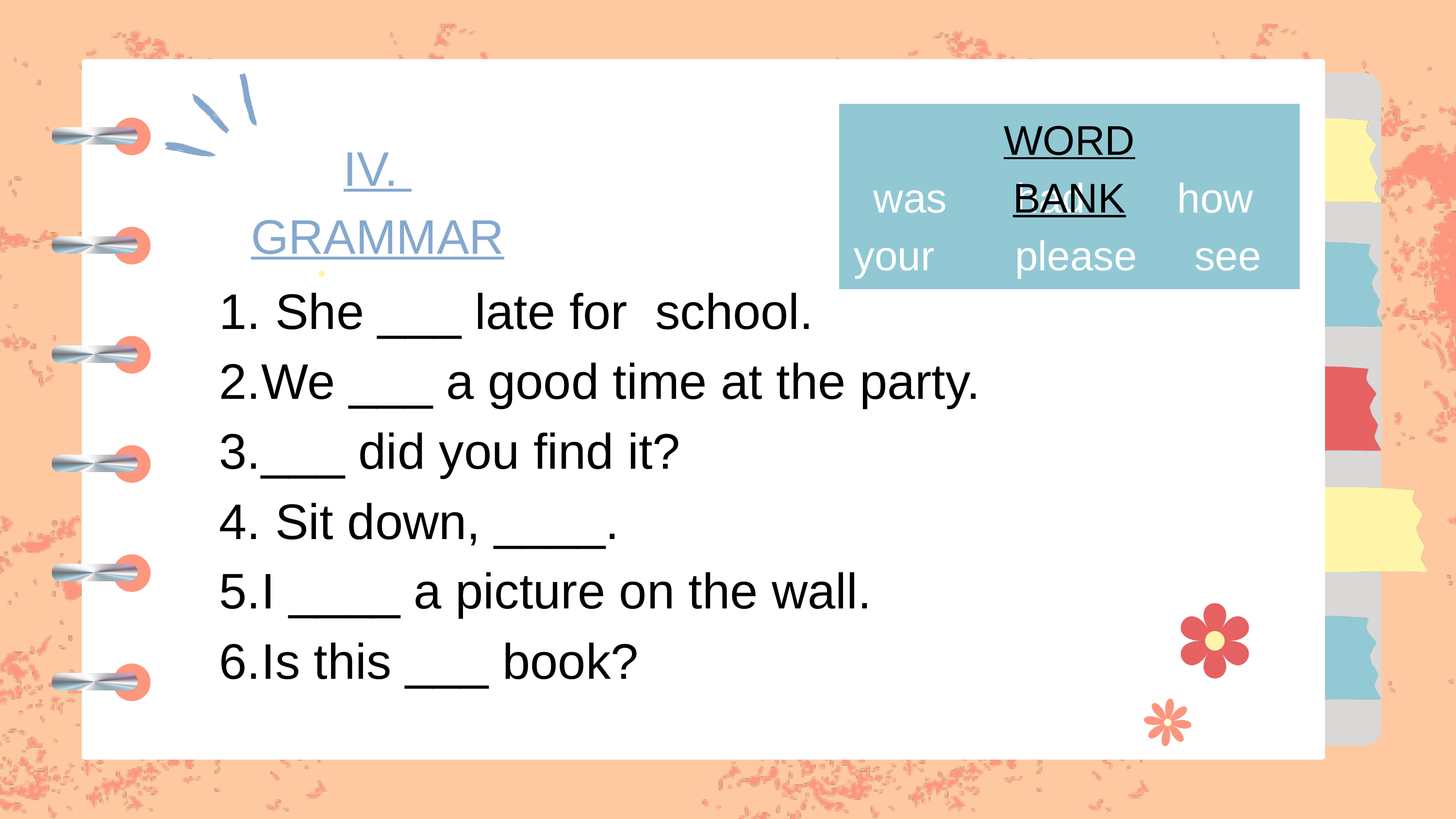

WORD BANK

IV.  GRAMMAR
was      had        how
 your       please     see

 She ___ late for  school.
We ___ a good time at the party.
___ did you find it?
 Sit down, ____.
I ____ a picture on the wall.
Is this ___ book?